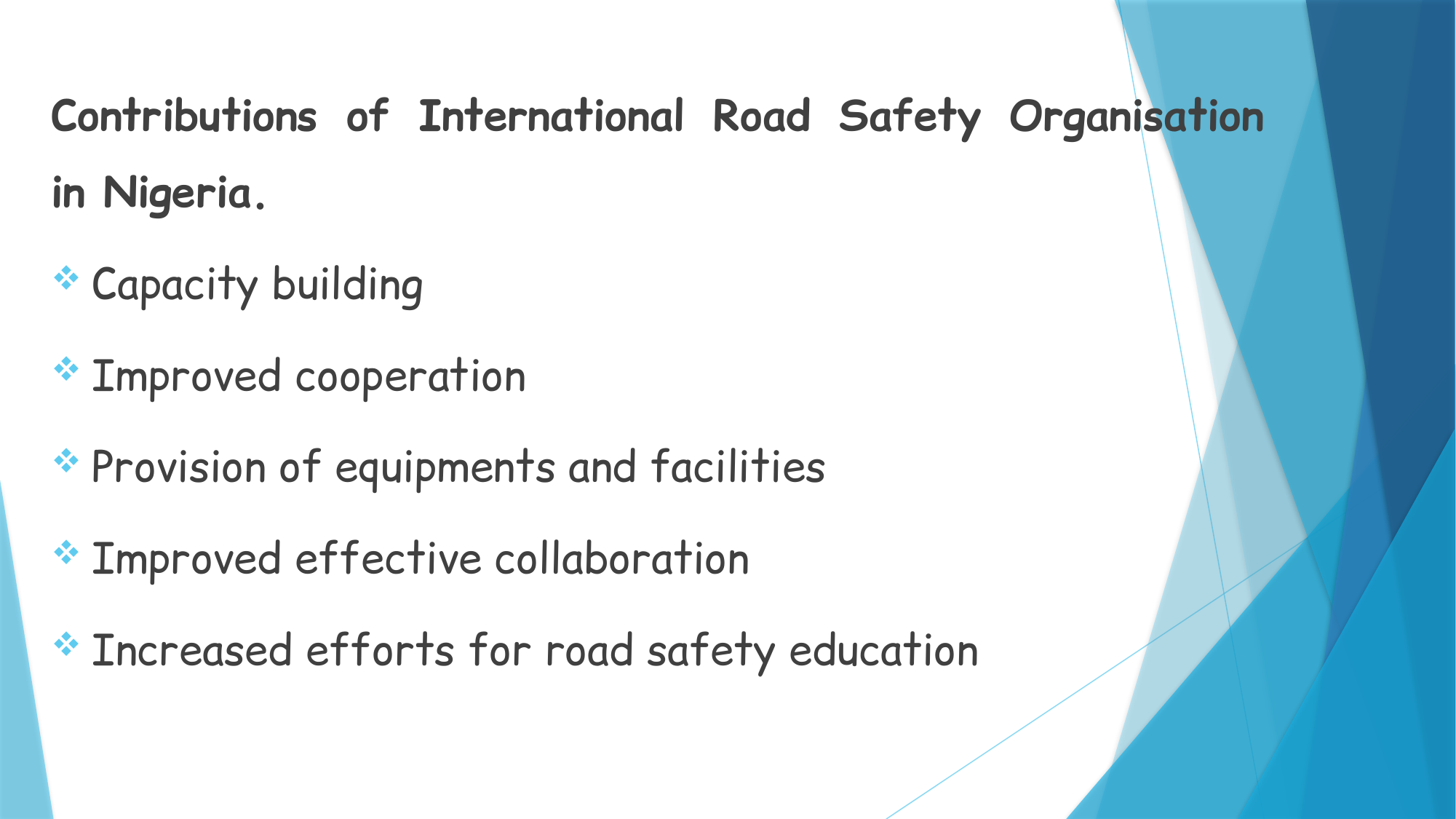

Contributions of International Road Safety Organisation in Nigeria.
Capacity building
Improved cooperation
Provision of equipments and facilities
Improved effective collaboration
Increased efforts for road safety education